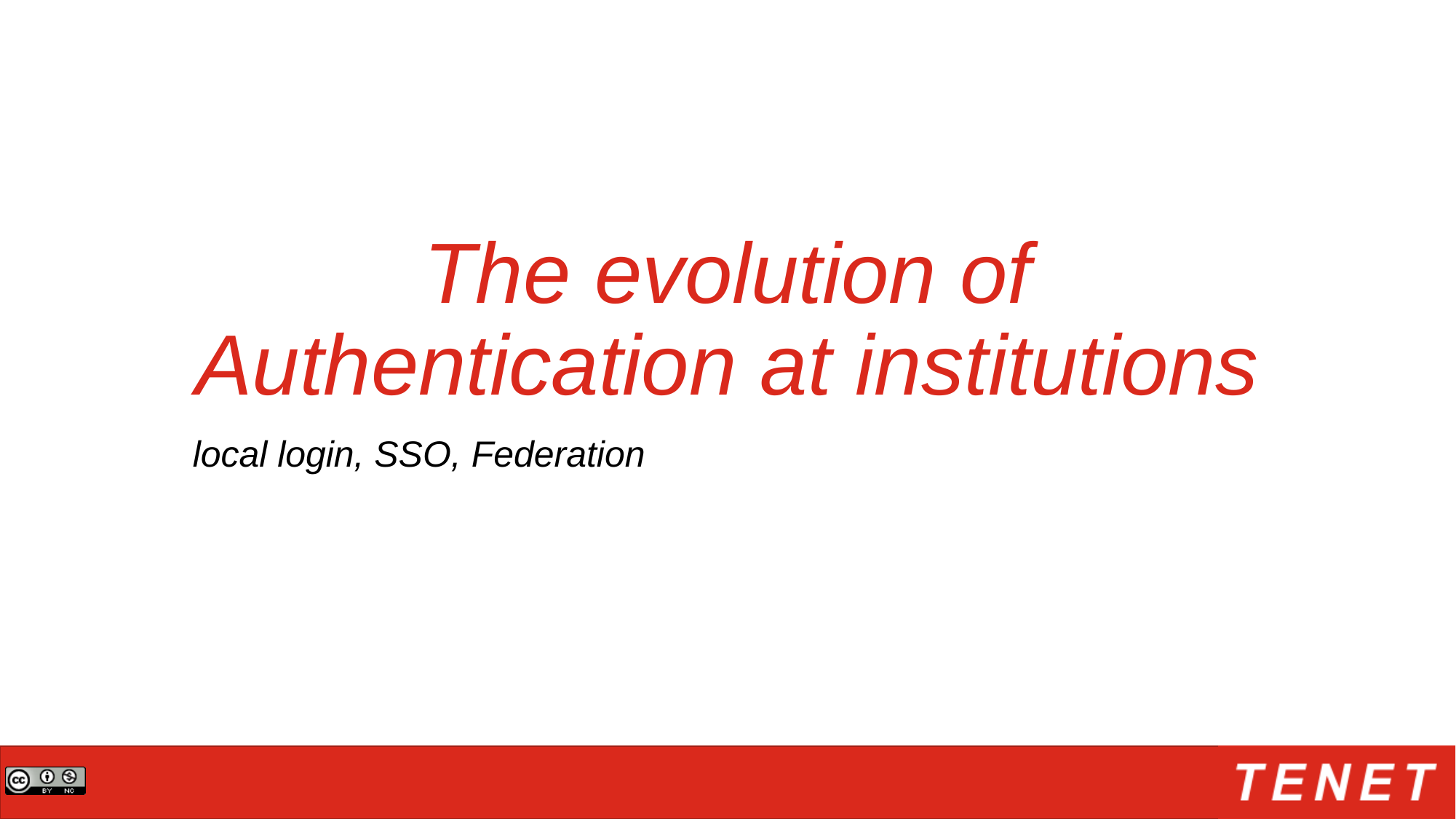

# The evolution of Authentication at institutions
local login, SSO, Federation